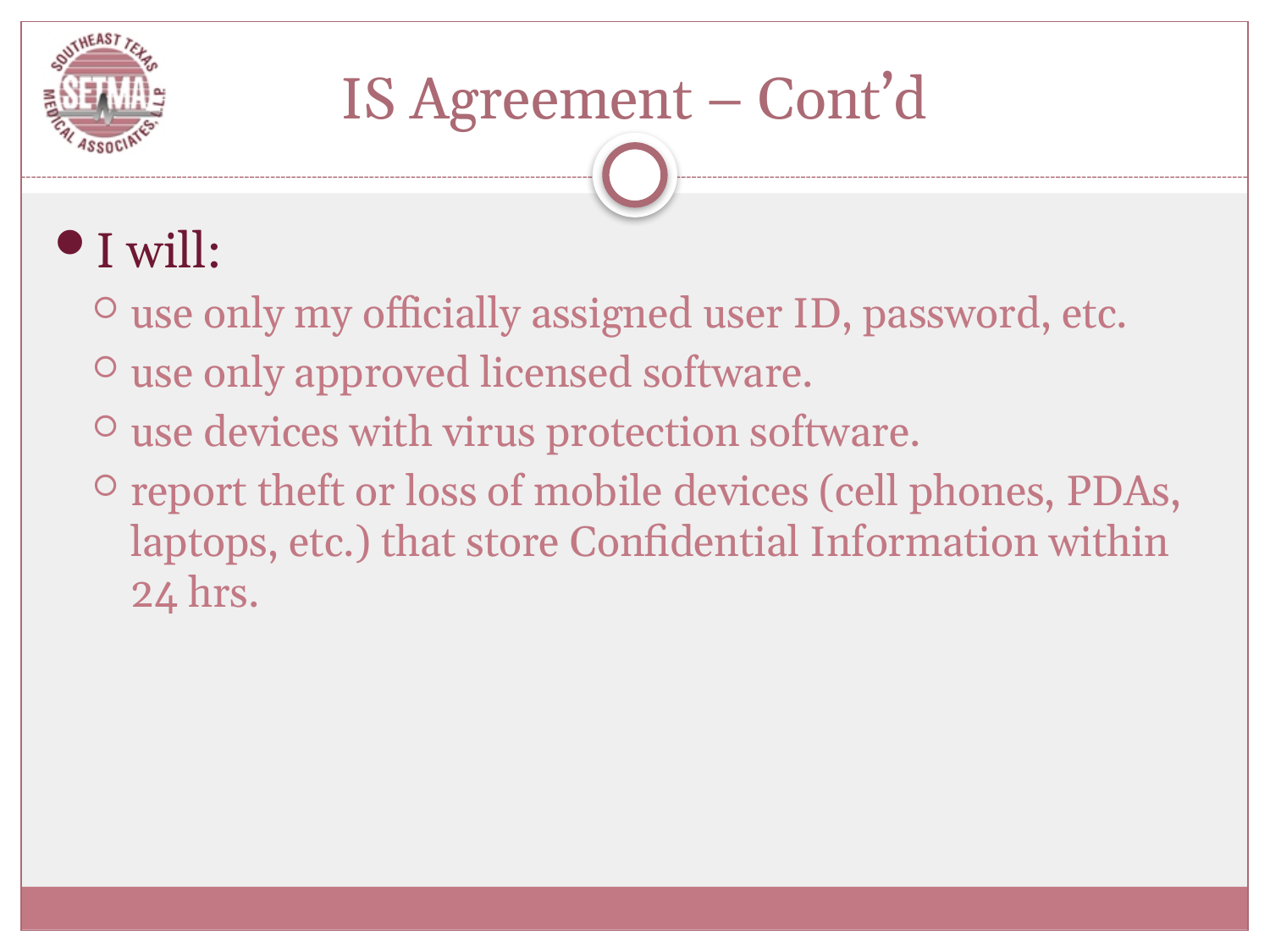

# IS Agreement – Cont’d
I will:
use only my officially assigned user ID, password, etc.
use only approved licensed software.
use devices with virus protection software.
report theft or loss of mobile devices (cell phones, PDAs, laptops, etc.) that store Confidential Information within 24 hrs.